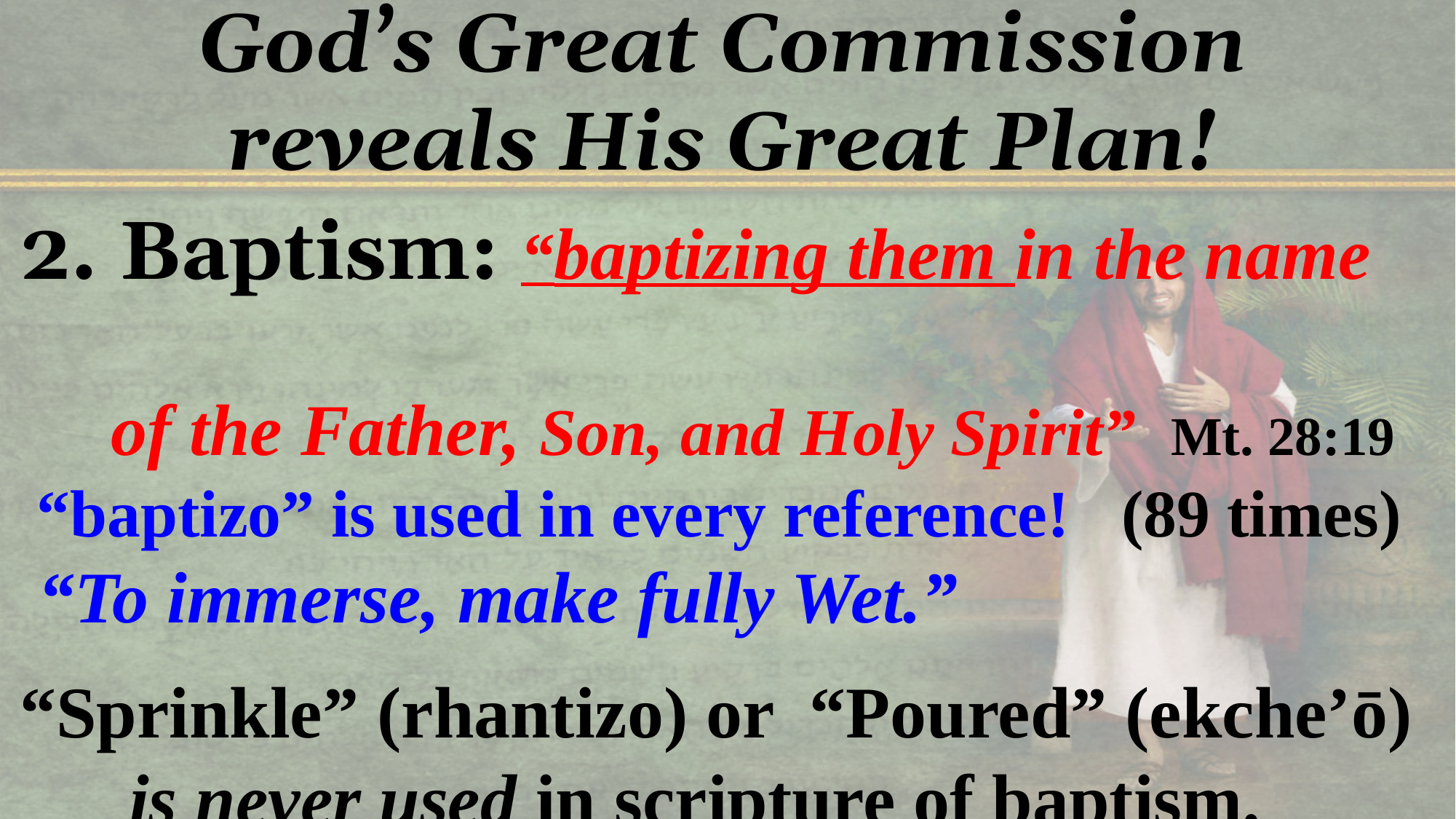

# God’s Great Commission reveals His Great Plan!
2. Baptism: “baptizing them in the name
     of the Father, Son, and Holy Spirit”  Mt. 28:19
 “baptizo” is used in every reference!   (89 times)
 “To immerse, make fully Wet.”
“Sprinkle” (rhantizo) or  “Poured” (ekche’ō)
      is never used in scripture of baptism.